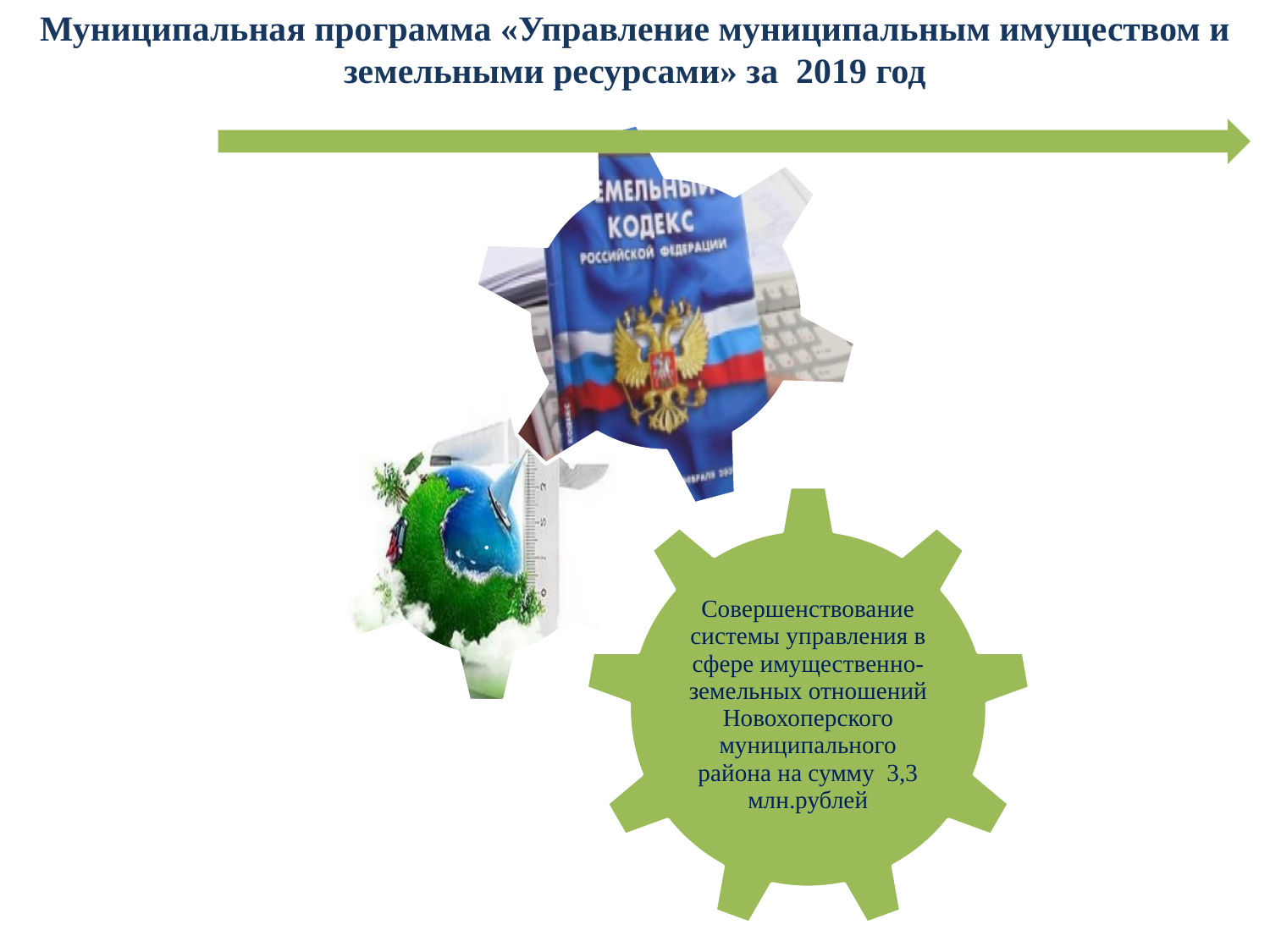

Муниципальная программа «Управление муниципальным имуществом и земельными ресурсами» за  2019 год
Совершенствование системы управления в сфере имущественно-земельных отношений Новохоперского муниципального района на сумму  3,3 млн.рублей
.
.